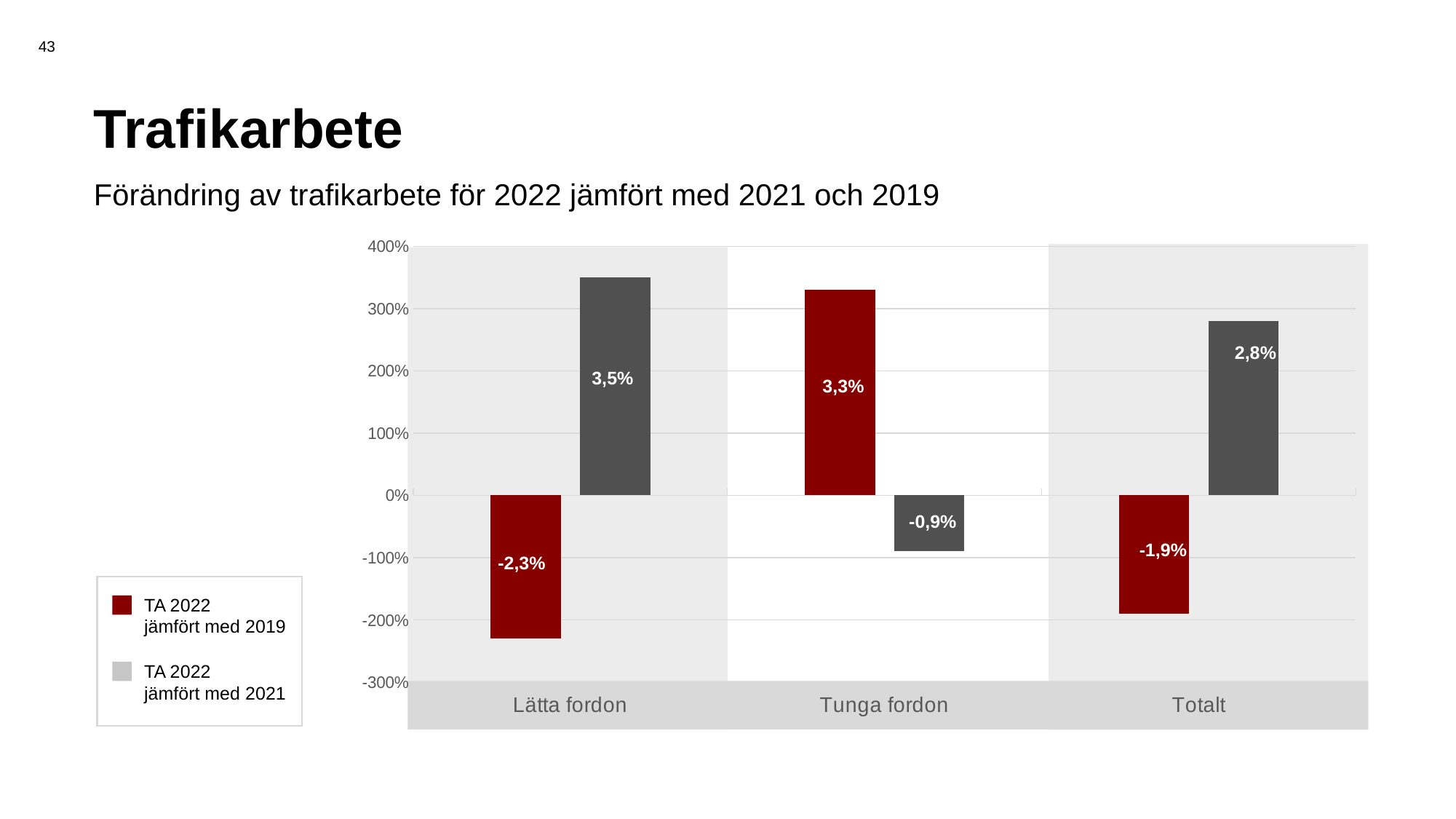

43

# Trafikarbete Förändring av trafikarbete för 2022 jämfört med 2021 och 2019

### Chart

| Category | TA 2022 jämfört med 2019 | TA 2022 jämfört med 2021 |
|---|---|---|
| Lätta fordon | -2.3 | 3.5 |
| Tunga fordon | 3.3 | -0.9 |
| Totalt | -1.9 | 2.8 |

2,8%
3,5%
3,3%
-0,9%
-1,9%
-2,3%

TA 2022
jämfört med 2019
TA 2022
jämfört med 2021